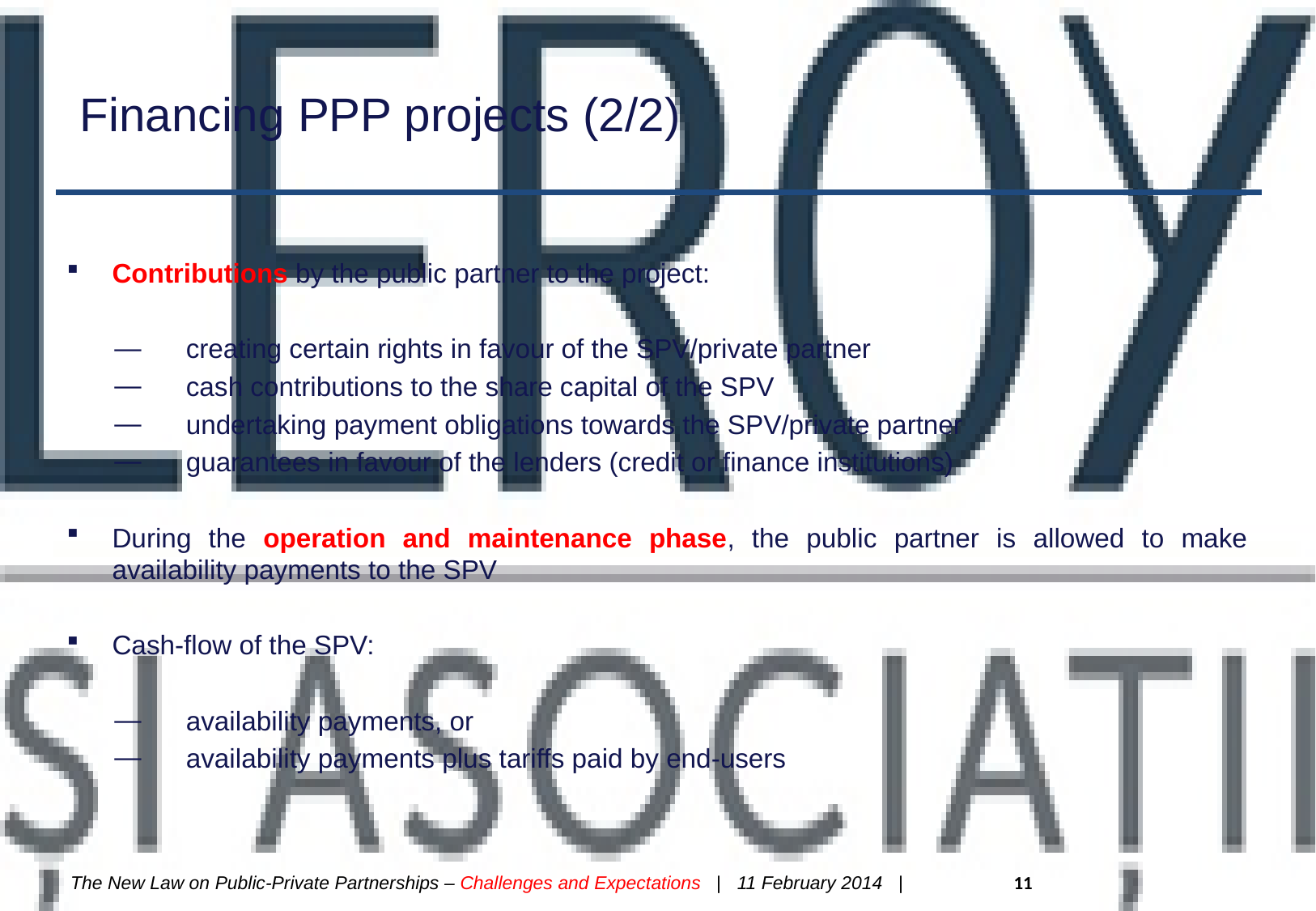

# Financing PPP projects (2/2)

Contributions by the public partner to the project:

creating certain rights in favour of the SPV/private partner
cash contributions to the share capital of the SPV
undertaking payment obligations towards the SPV/private partner
guarantees in favour of the lenders (credit or finance institutions)

During the operation and maintenance phase, the public partner is allowed to make availability payments to the SPV

Cash-flow of the SPV:

availability payments, or
availability payments plus tariffs paid by end-users
The New Law on Public-Private Partnerships – Challenges and Expectations   |   11 February 2014   |                     11